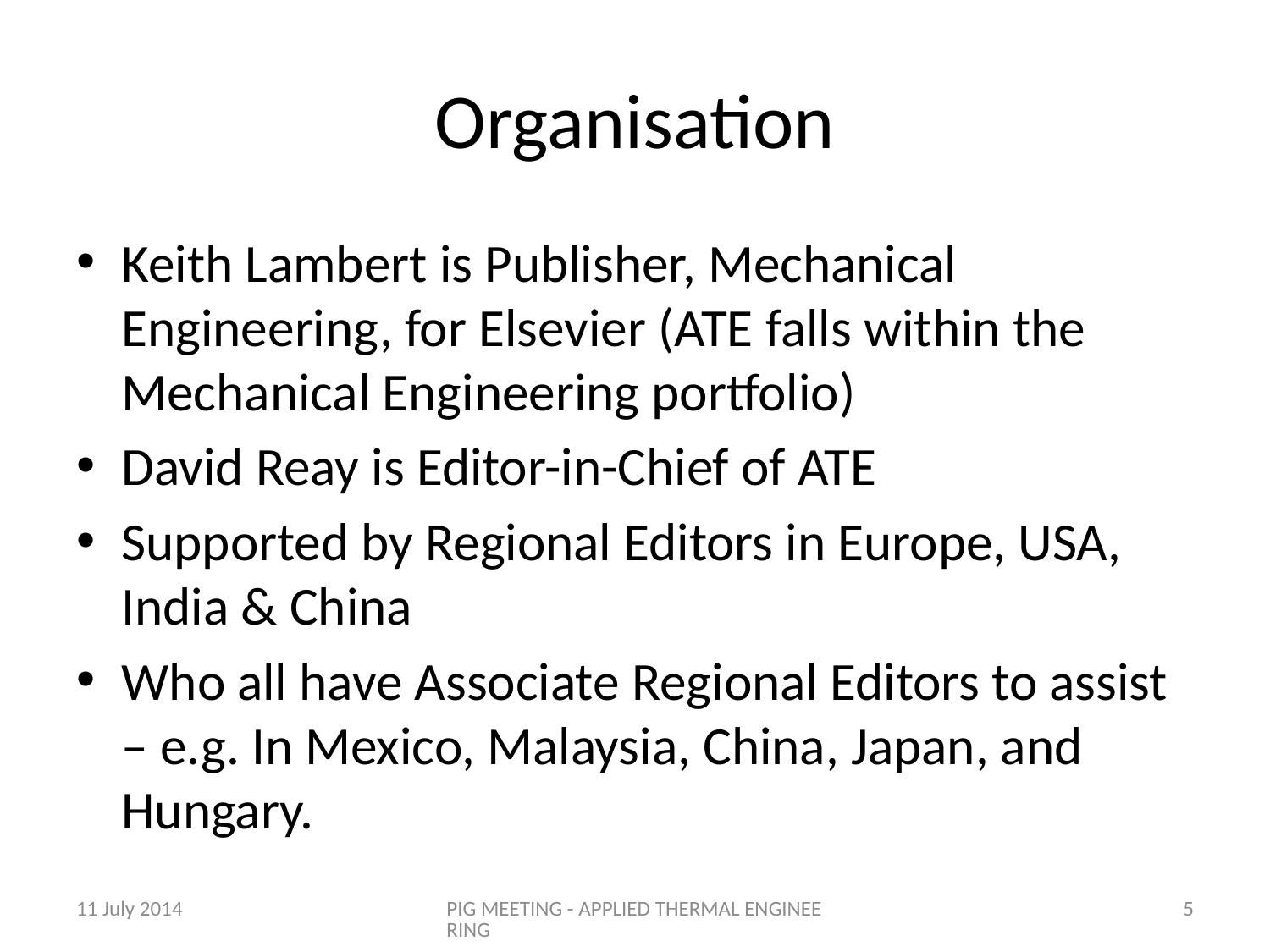

# Organisation
Keith Lambert is Publisher, Mechanical Engineering, for Elsevier (ATE falls within the Mechanical Engineering portfolio)
David Reay is Editor-in-Chief of ATE
Supported by Regional Editors in Europe, USA, India & China
Who all have Associate Regional Editors to assist – e.g. In Mexico, Malaysia, China, Japan, and Hungary.
11 July 2014
PIG MEETING - APPLIED THERMAL ENGINEERING
5